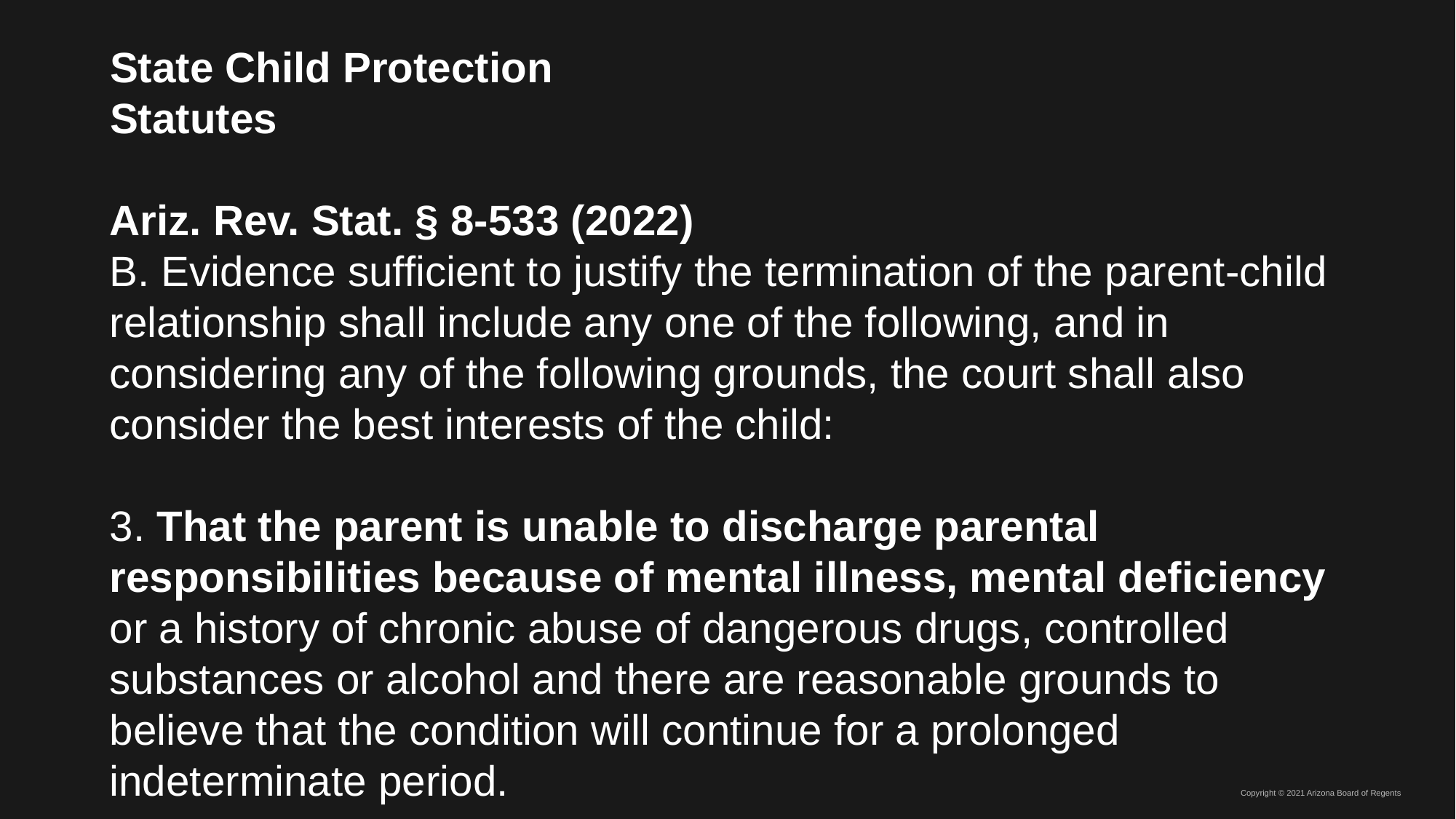

State Child Protection Statutes

Ariz. Rev. Stat. § 8-533 (2022)
B. Evidence sufficient to justify the termination of the parent-child relationship shall include any one of the following, and in considering any of the following grounds, the court shall also consider the best interests of the child:

3. That the parent is unable to discharge parental responsibilities because of mental illness, mental deficiency or a history of chronic abuse of dangerous drugs, controlled substances or alcohol and there are reasonable grounds to believe that the condition will continue for a prolonged indeterminate period.